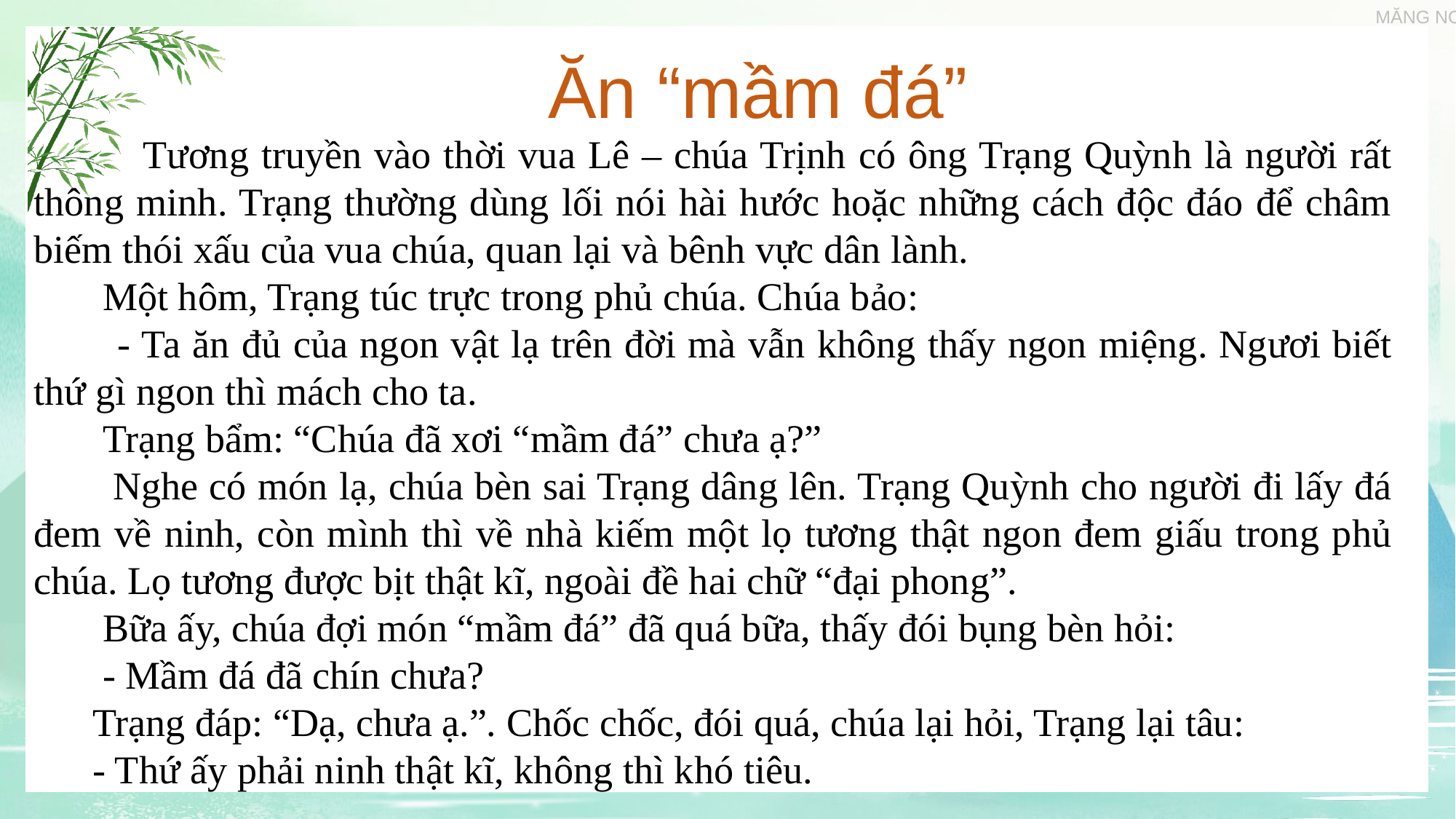

Ăn “mầm đá”
	Tương truyền vào thời vua Lê – chúa Trịnh có ông Trạng Quỳnh là người rất thông minh. Trạng thường dùng lối nói hài hước hoặc những cách độc đáo để châm biếm thói xấu của vua chúa, quan lại và bênh vực dân lành.
       Một hôm, Trạng túc trực trong phủ chúa. Chúa bảo:
       - Ta ăn đủ của ngon vật lạ trên đời mà vẫn không thấy ngon miệng. Ngươi biết thứ gì ngon thì mách cho ta.
       Trạng bẩm: “Chúa đã xơi “mầm đá” chưa ạ?”
       Nghe có món lạ, chúa bèn sai Trạng dâng lên. Trạng Quỳnh cho người đi lấy đá đem về ninh, còn mình thì về nhà kiếm một lọ tương thật ngon đem giấu trong phủ chúa. Lọ tương được bịt thật kĩ, ngoài đề hai chữ “đại phong”.
       Bữa ấy, chúa đợi món “mầm đá” đã quá bữa, thấy đói bụng bèn hỏi:
       - Mầm đá đã chín chưa?
      Trạng đáp: “Dạ, chưa ạ.”. Chốc chốc, đói quá, chúa lại hỏi, Trạng lại tâu:
      - Thứ ấy phải ninh thật kĩ, không thì khó tiêu.